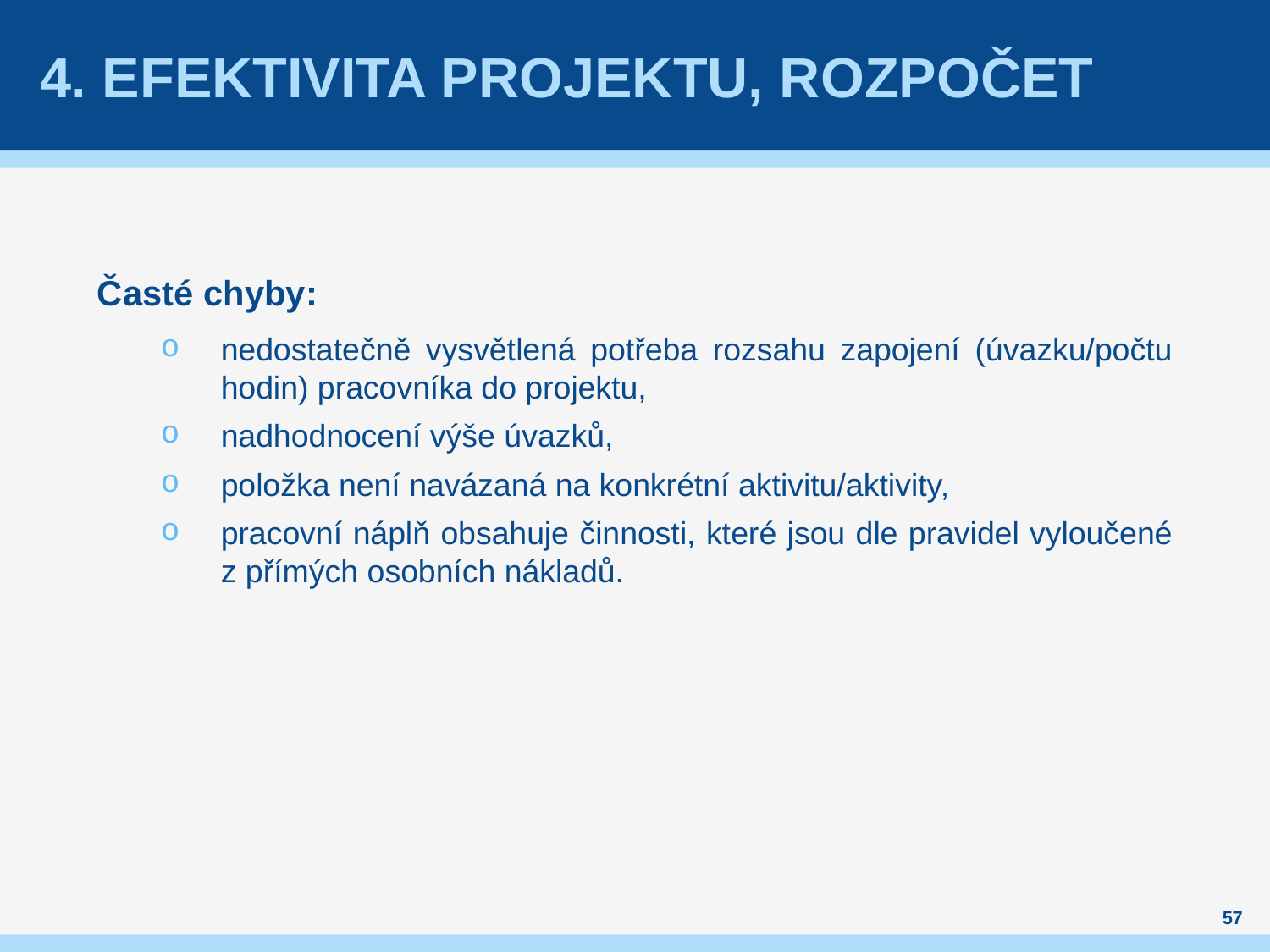

# 4. EFEKTIVITA PROJEKTU, ROZPOČET
Časté chyby:
nedostatečně vysvětlená potřeba rozsahu zapojení (úvazku/počtu hodin) pracovníka do projektu,
nadhodnocení výše úvazků,
položka není navázaná na konkrétní aktivitu/aktivity,
pracovní náplň obsahuje činnosti, které jsou dle pravidel vyloučené z přímých osobních nákladů.

57